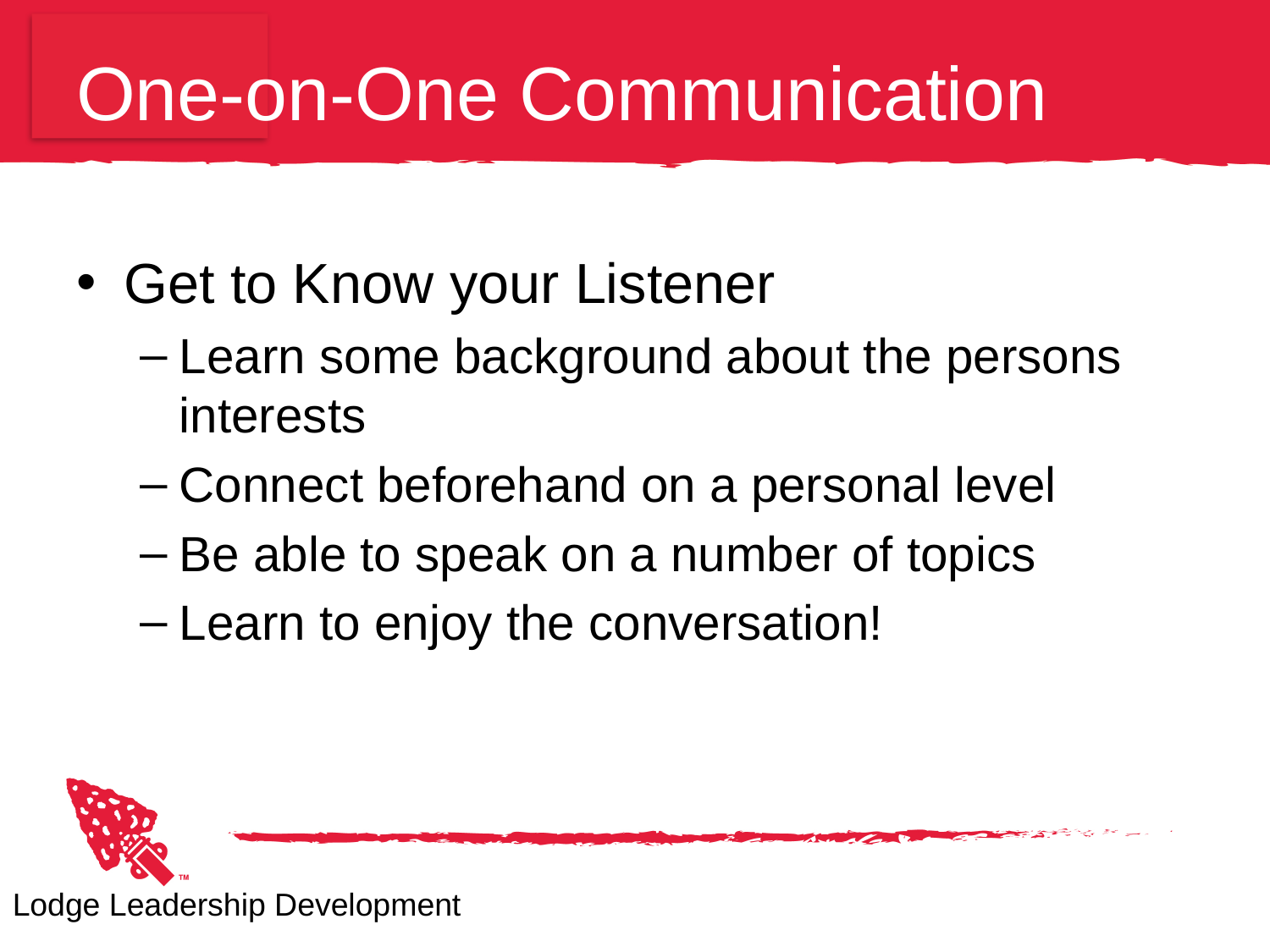

# One-on-One Communication
Get to Know your Listener
Learn some background about the persons interests
Connect beforehand on a personal level
Be able to speak on a number of topics
Learn to enjoy the conversation!
Lodge Leadership Development